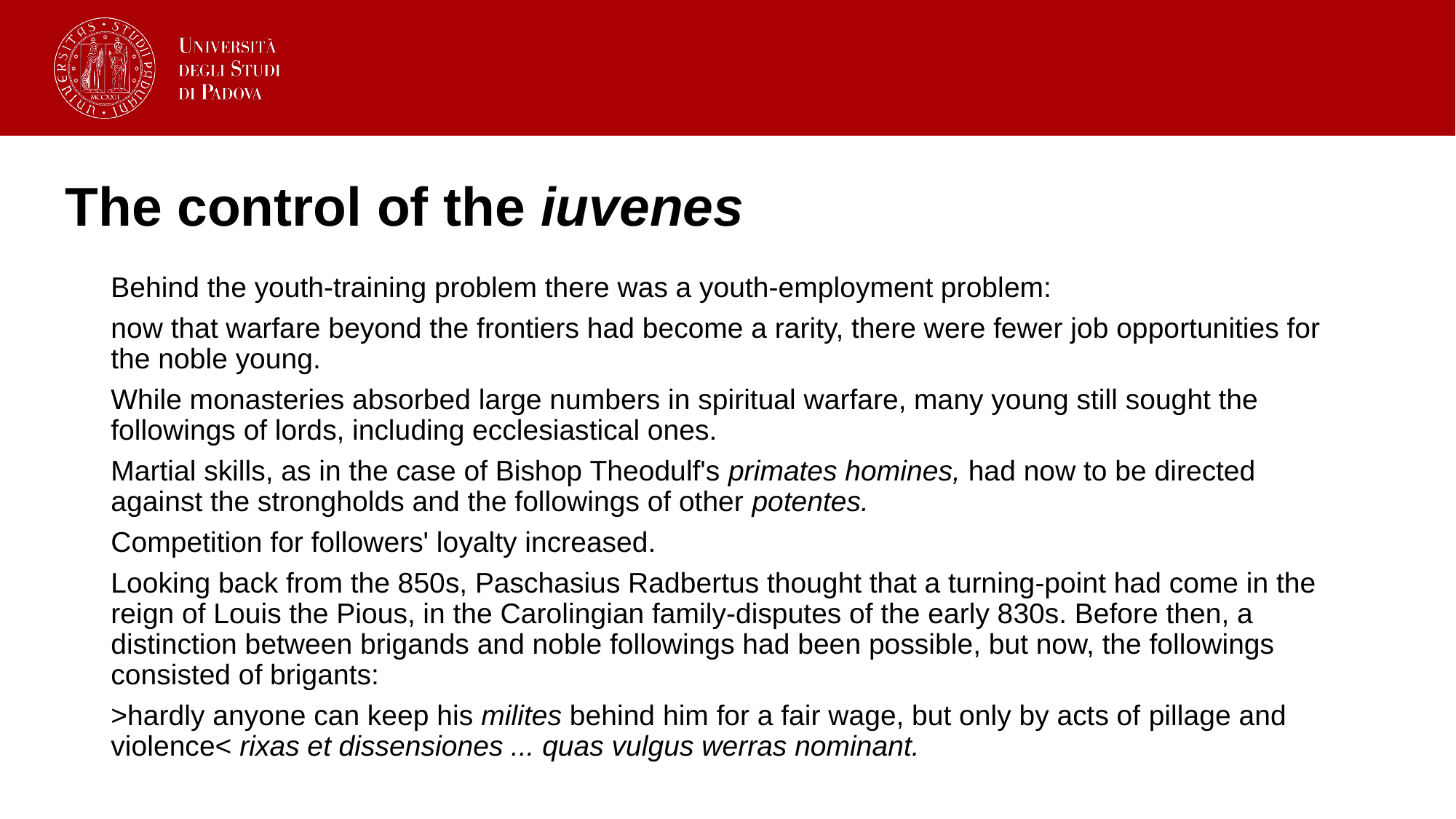

# The control of the iuvenes
Behind the youth-training problem there was a youth-employment problem:
now that warfare beyond the frontiers had become a rarity, there were fewer job opportunities for the noble young.
While monasteries absorbed large numbers in spiritual warfare, many young still sought the followings of lords, including ecclesiastical ones.
Martial skills, as in the case of Bishop Theodulf's primates homines, had now to be directed against the strongholds and the followings of other potentes.
Competition for followers' loyalty increased.
Looking back from the 850s, Paschasius Radbertus thought that a turning-point had come in the reign of Louis the Pious, in the Carolingian family-disputes of the early 830s. Before then, a distinction between brigands and noble followings had been possible, but now, the followings consisted of brigants:
>hardly anyone can keep his milites behind him for a fair wage, but only by acts of pillage and violence< rixas et dissensiones ... quas vulgus werras nominant.